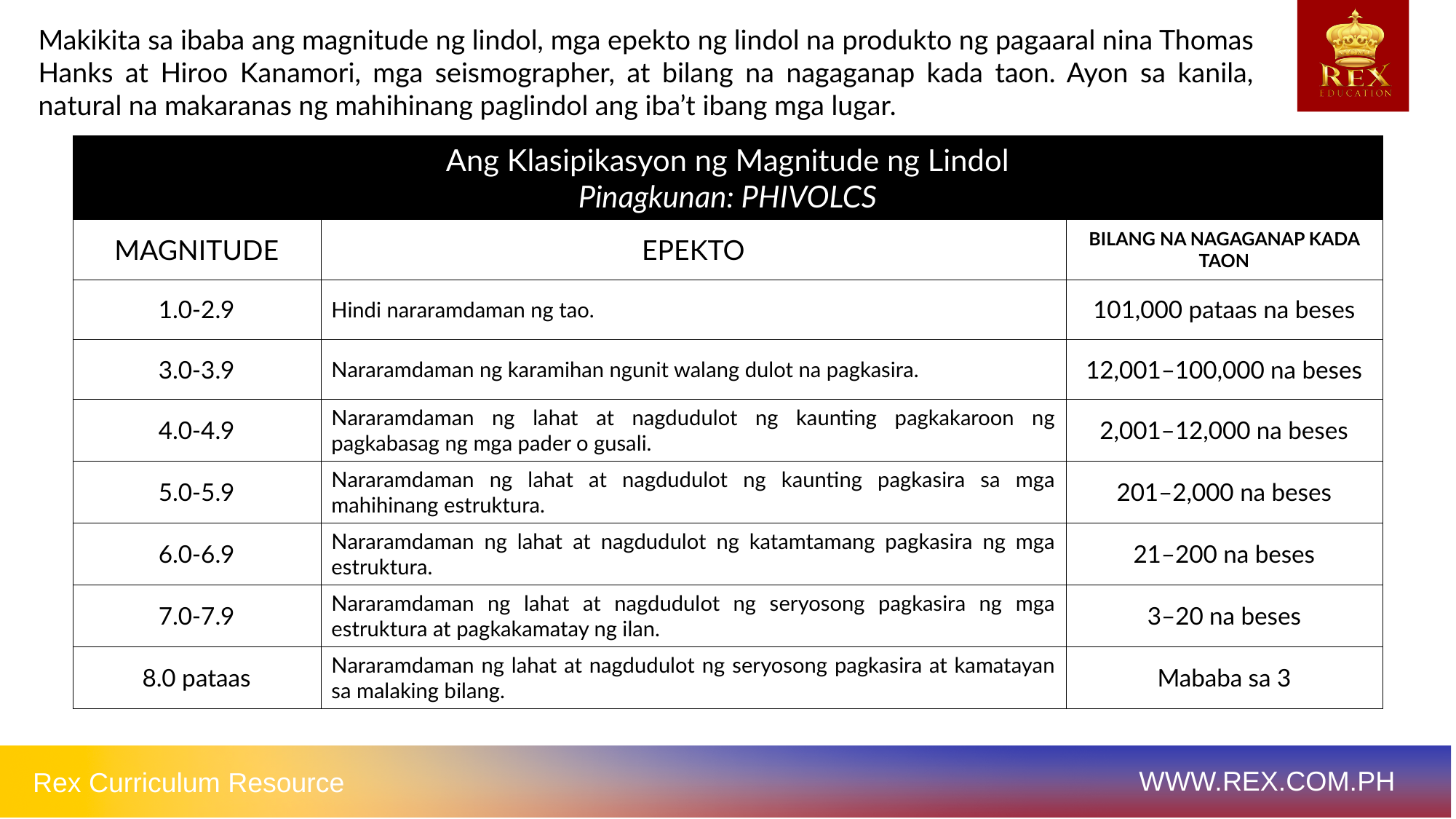

# Makikita sa ibaba ang magnitude ng lindol, mga epekto ng lindol na produkto ng pagaaral nina Thomas Hanks at Hiroo Kanamori, mga seismographer, at bilang na nagaganap kada taon. Ayon sa kanila, natural na makaranas ng mahihinang paglindol ang iba’t ibang mga lugar.
| Ang Klasipikasyon ng Magnitude ng Lindol Pinagkunan: PHIVOLCS |  |  |
| --- | --- | --- |
| MAGNITUDE | EPEKTO | BILANG NA NAGAGANAP KADA TAON |
| 1.0-2.9 | Hindi nararamdaman ng tao. | 101,000 pataas na beses |
| 3.0-3.9 | Nararamdaman ng karamihan ngunit walang dulot na pagkasira. | 12,001–100,000 na beses |
| 4.0-4.9 | Nararamdaman ng lahat at nagdudulot ng kaunting pagkakaroon ng pagkabasag ng mga pader o gusali. | 2,001–12,000 na beses |
| 5.0-5.9 | Nararamdaman ng lahat at nagdudulot ng kaunting pagkasira sa mga mahihinang estruktura. | 201–2,000 na beses |
| 6.0-6.9 | Nararamdaman ng lahat at nagdudulot ng katamtamang pagkasira ng mga estruktura. | 21–200 na beses |
| 7.0-7.9 | Nararamdaman ng lahat at nagdudulot ng seryosong pagkasira ng mga estruktura at pagkakamatay ng ilan. | 3–20 na beses |
| 8.0 pataas | Nararamdaman ng lahat at nagdudulot ng seryosong pagkasira at kamatayan sa malaking bilang. | Mababa sa 3 |